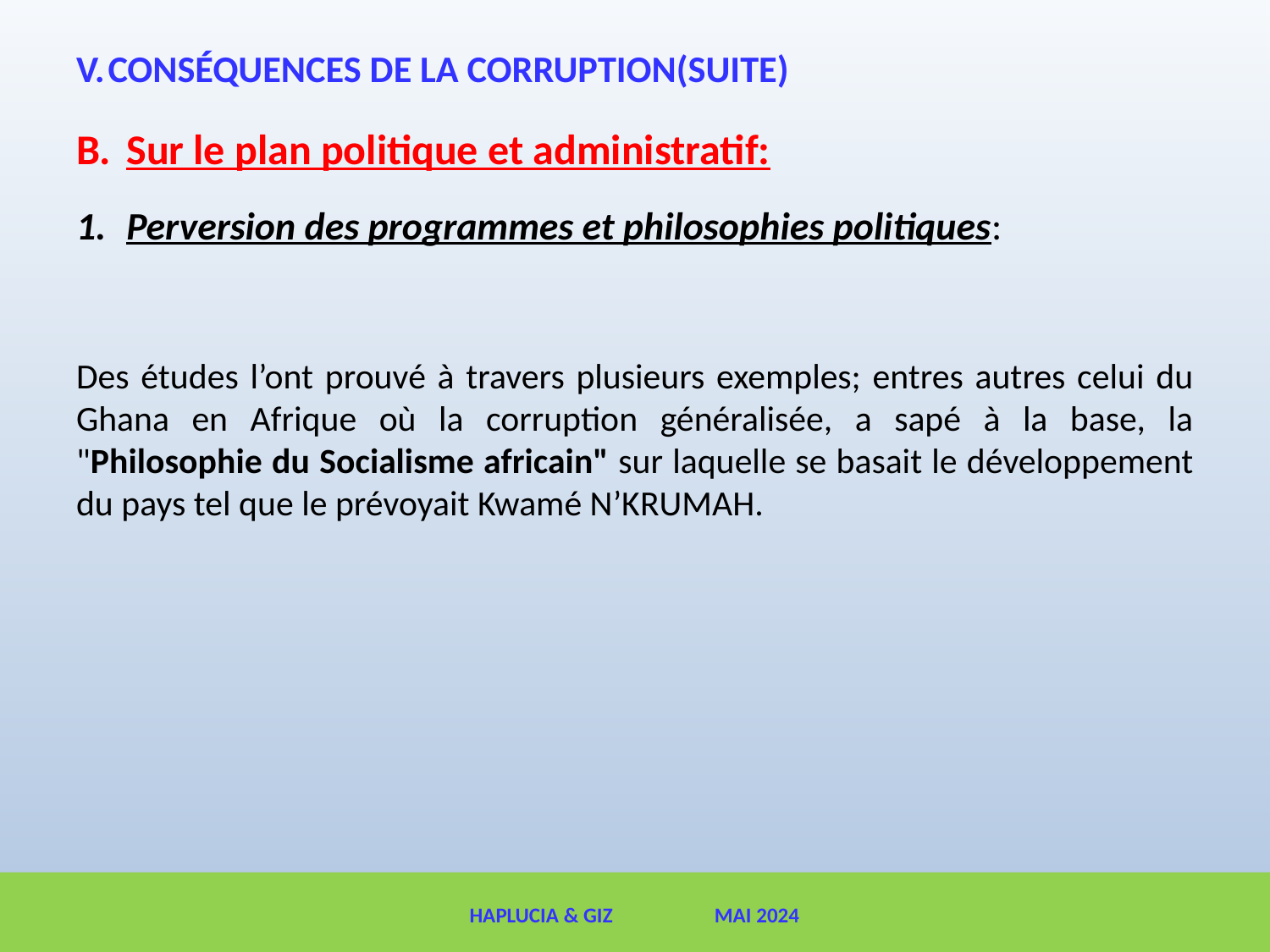

# CONSÉQUENCES DE LA CORRUPTION(SUITE)
Sur le plan politique et administratif:

Perversion des programmes et philosophies politiques:

Des études l’ont prouvé à travers plusieurs exemples; entres autres celui du Ghana en Afrique où la corruption généralisée, a sapé à la base, la "Philosophie du Socialisme africain" sur laquelle se basait le développement du pays tel que le prévoyait Kwamé N’KRUMAH.
HAPLUCIA & GIZ                     MAI 2024